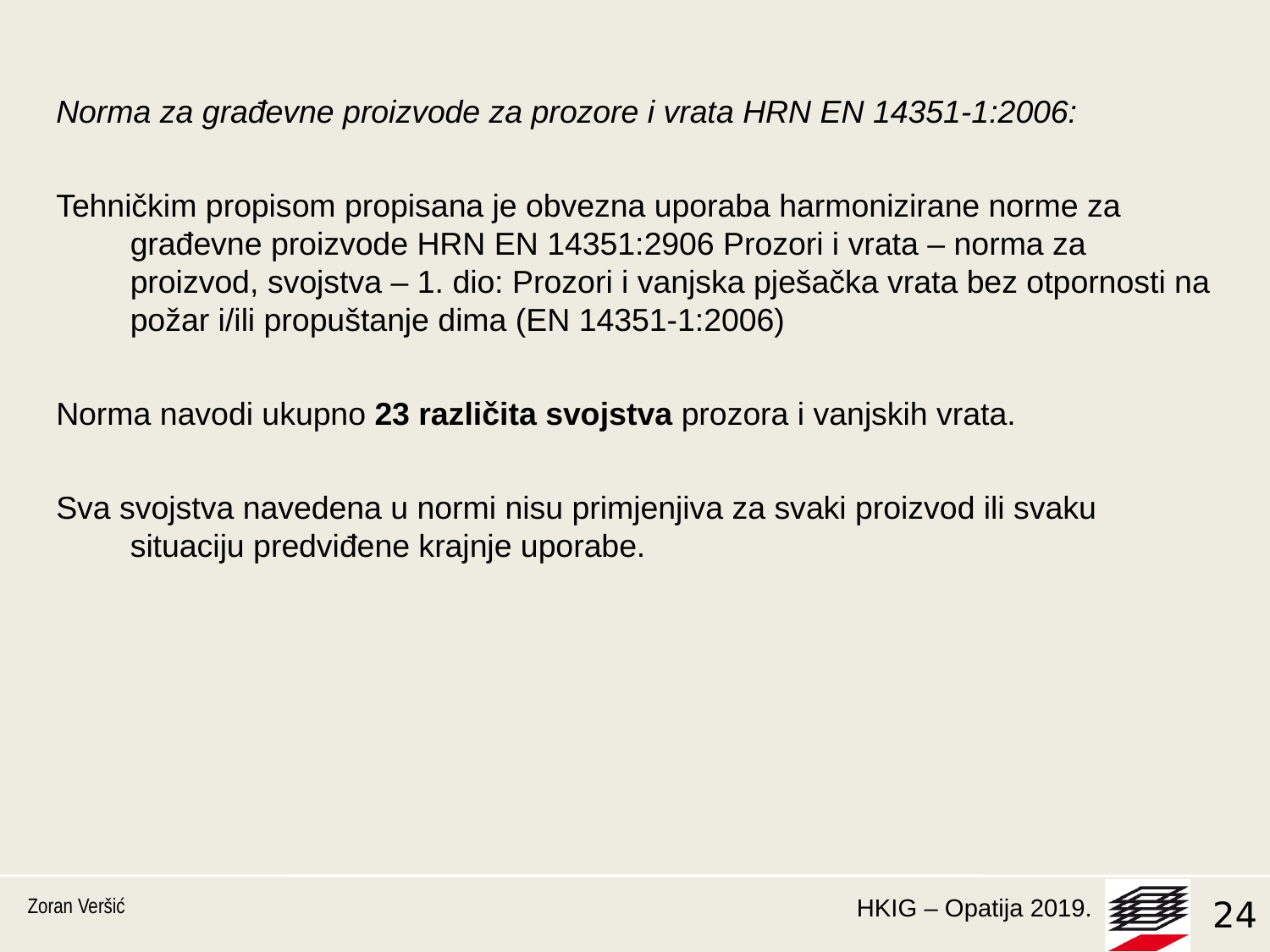

Norma za građevne proizvode za prozore i vrata HRN EN 14351-1:2006:

Tehničkim propisom propisana je obvezna uporaba harmonizirane norme za građevne proizvode HRN EN 14351:2906 Prozori i vrata – norma za proizvod, svojstva – 1. dio: Prozori i vanjska pješačka vrata bez otpornosti na požar i/ili propuštanje dima (EN 14351-1:2006)

Norma navodi ukupno 23 različita svojstva prozora i vanjskih vrata.

Sva svojstva navedena u normi nisu primjenjiva za svaki proizvod ili svaku situaciju predviđene krajnje uporabe.
Zoran Veršić
24